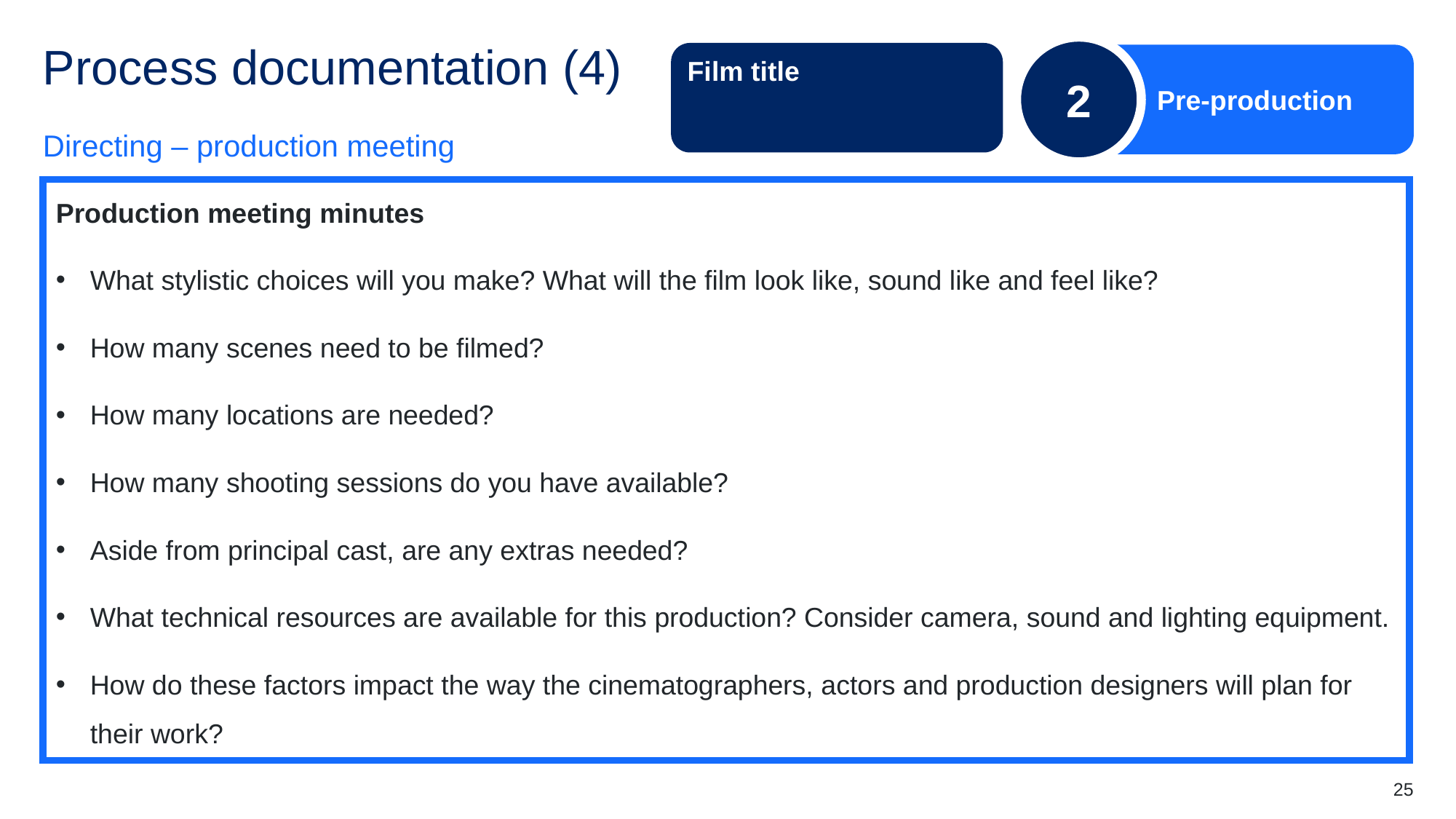

2
Pre-production
# Process documentation (4)
Film title
Directing – production meeting
Production meeting minutes
What stylistic choices will you make? What will the film look like, sound like and feel like?
How many scenes need to be filmed?
How many locations are needed?
How many shooting sessions do you have available?
Aside from principal cast, are any extras needed?
What technical resources are available for this production? Consider camera, sound and lighting equipment.
How do these factors impact the way the cinematographers, actors and production designers will plan for their work?
25